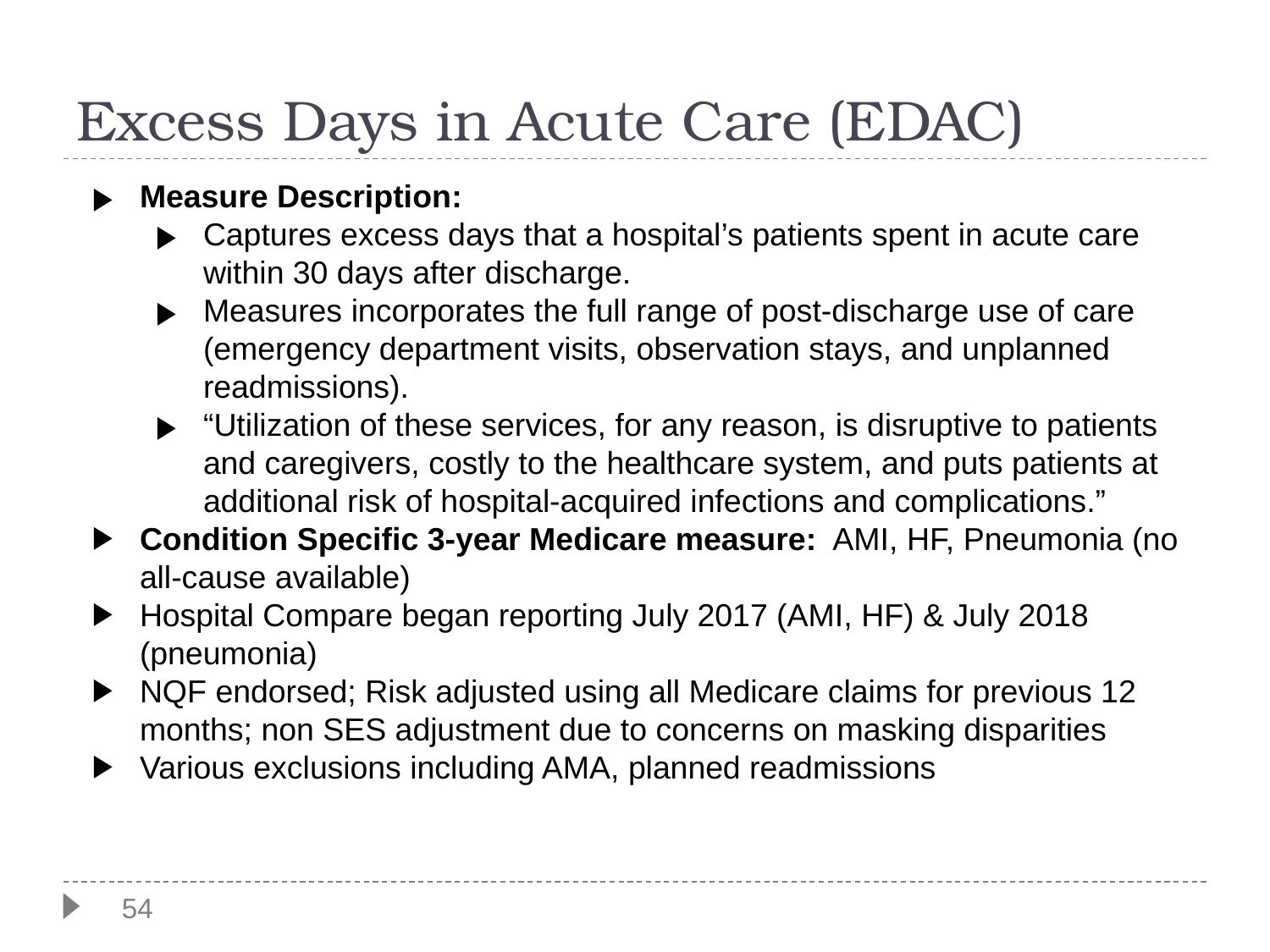

# Excess Days in Acute Care (EDAC)
Measure Description:
Captures excess days that a hospital’s patients spent in acute care within 30 days after discharge.
Measures incorporates the full range of post-discharge use of care (emergency department visits, observation stays, and unplanned readmissions).
“Utilization of these services, for any reason, is disruptive to patients and caregivers, costly to the healthcare system, and puts patients at additional risk of hospital-acquired infections and complications.”
Condition Specific 3-year Medicare measure:  AMI, HF, Pneumonia (no all-cause available)
Hospital Compare began reporting July 2017 (AMI, HF) & July 2018 (pneumonia)
NQF endorsed; Risk adjusted using all Medicare claims for previous 12 months; non SES adjustment due to concerns on masking disparities
Various exclusions including AMA, planned readmissions